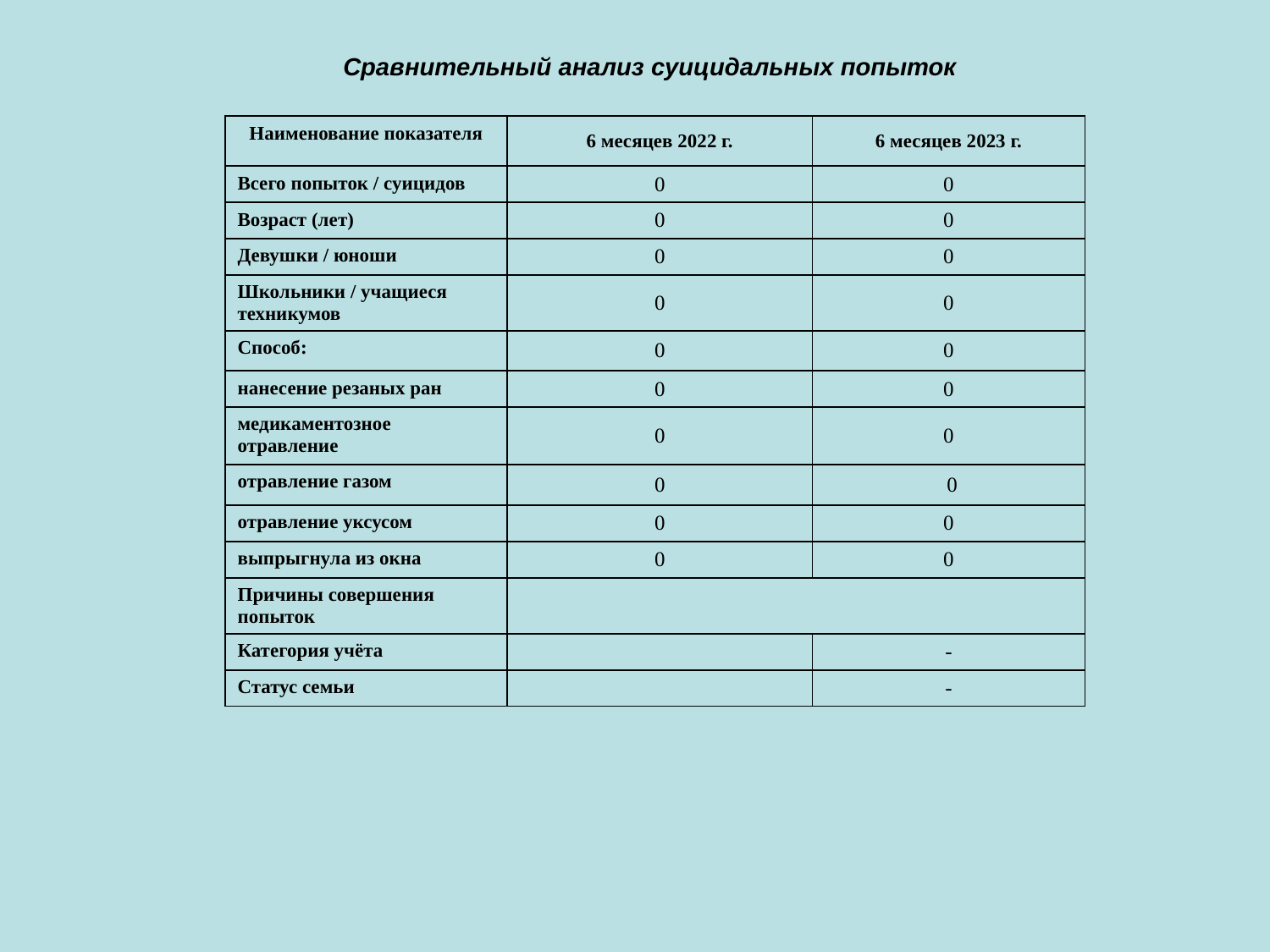

# Сравнительный анализ суицидальных попыток

| Наименование показателя | 6 месяцев 2022 г. | 6 месяцев 2023 г. |
| --- | --- | --- |
| Всего попыток / суицидов | 0 | 0 |
| Возраст (лет) | 0 | 0 |
| Девушки / юноши | 0 | 0 |
| Школьники / учащиеся техникумов | 0 | 0 |
| Способ: | 0 | 0 |
| нанесение резаных ран | 0 | 0 |
| медикаментозное отравление | 0 | 0 |
| отравление газом | 0 | 0 |
| отравление уксусом | 0 | 0 |
| выпрыгнула из окна | 0 | 0 |
| Причины совершения попыток |  |  |
| Категория учёта |  | - |
| Статус семьи |  | - |